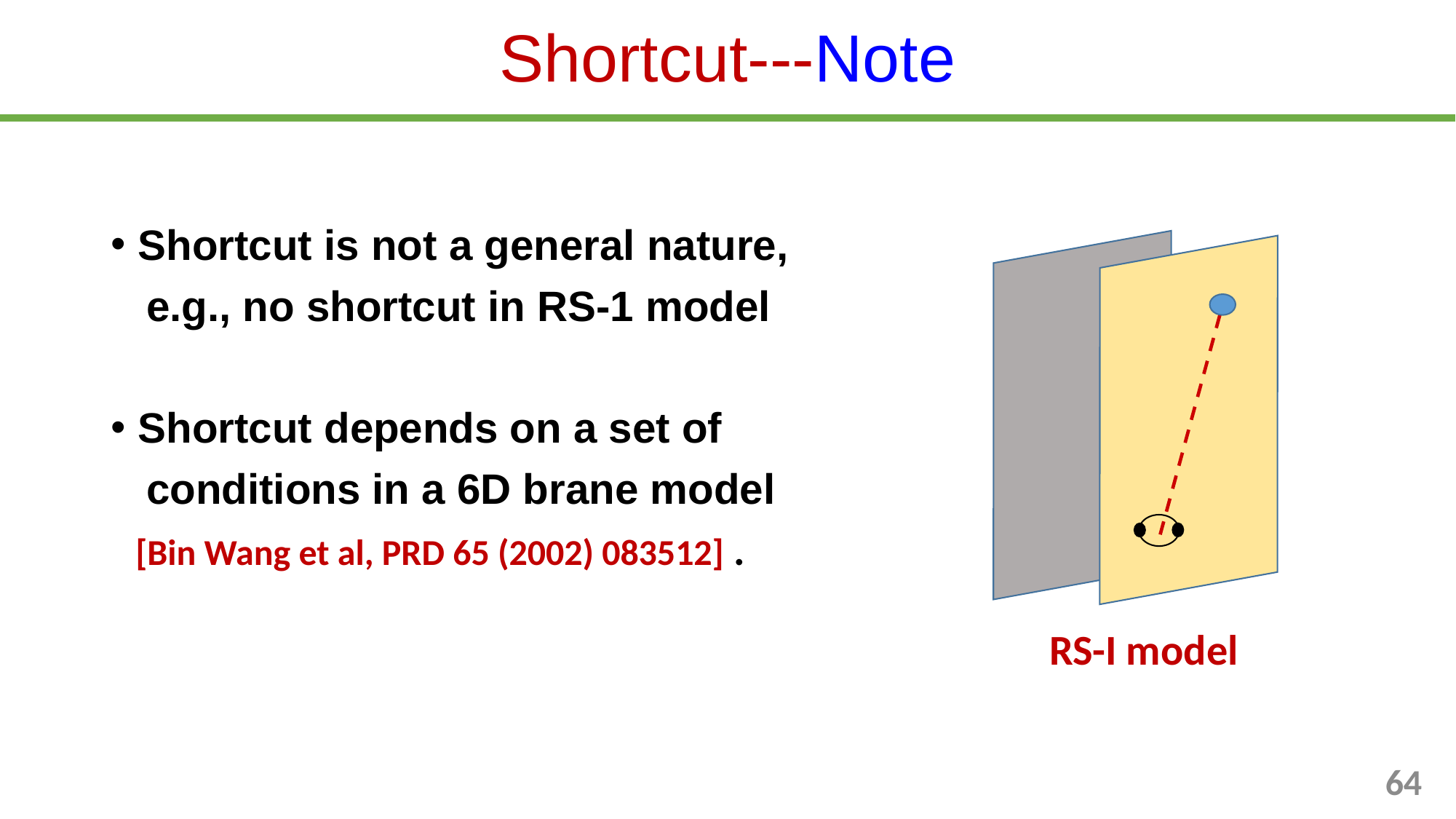

# Shortcut---Note
Shortcut is not a general nature,
   e.g., no shortcut in RS-1 model

Shortcut depends on a set of
   conditions in a 6D brane model
   [Bin Wang et al, PRD 65 (2002) 083512] .

RS-I model
64